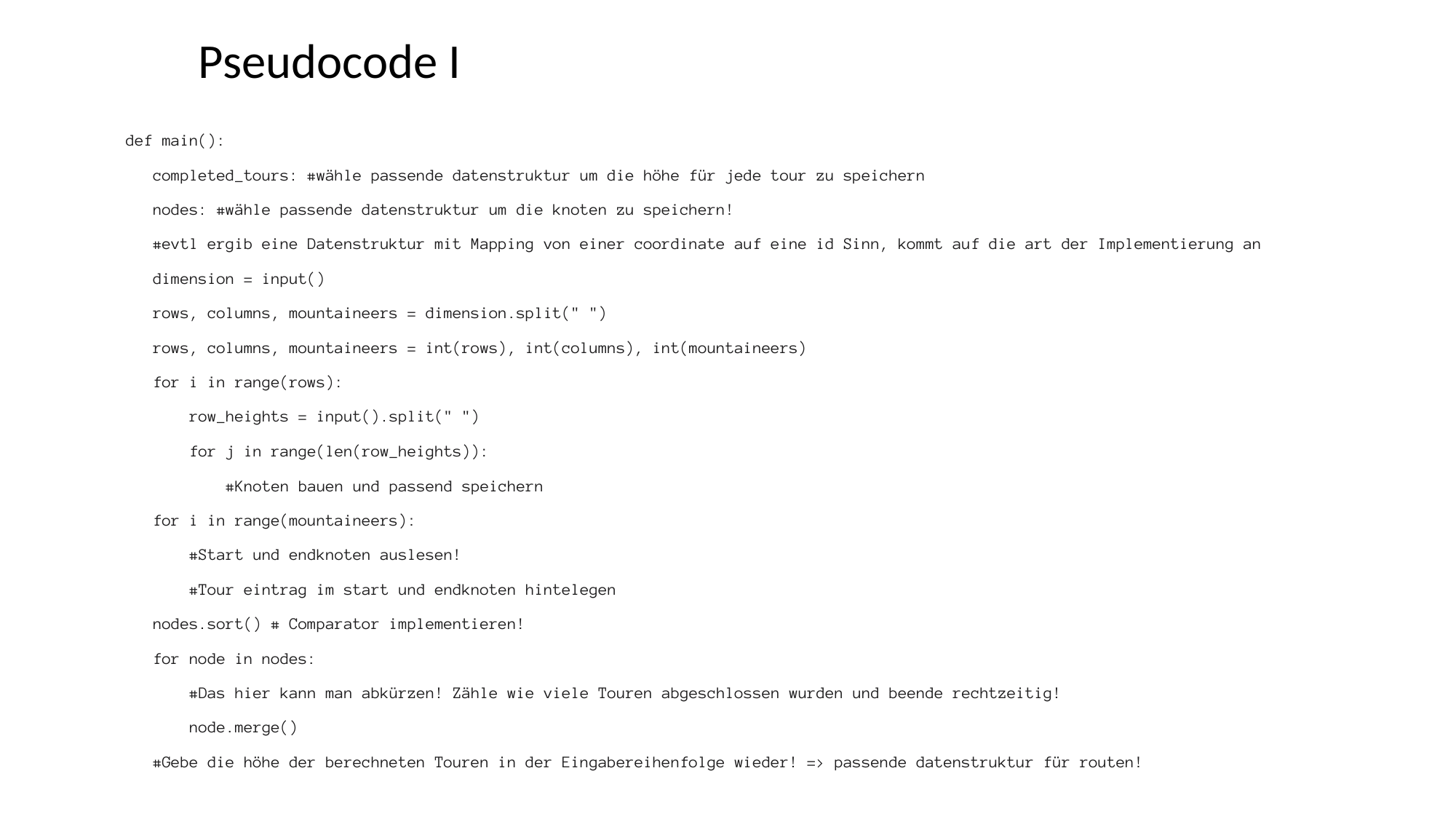

Pseudocode I
def main():
   completed_tours: #wähle passende datenstruktur um die höhe für jede tour zu speichern
   nodes: #wähle passende datenstruktur um die knoten zu speichern!
   #evtl ergib eine Datenstruktur mit Mapping von einer coordinate auf eine id Sinn, kommt auf die art der Implementierung an
   dimension = input()
   rows, columns, mountaineers = dimension.split(" ")
   rows, columns, mountaineers = int(rows), int(columns), int(mountaineers)
   for i in range(rows):
       row_heights = input().split(" ")
       for j in range(len(row_heights)):
           #Knoten bauen und passend speichern
   for i in range(mountaineers):
       #Start und endknoten auslesen!
       #Tour eintrag im start und endknoten hintelegen
   nodes.sort() # Comparator implementieren!
   for node in nodes:
       #Das hier kann man abkürzen! Zähle wie viele Touren abgeschlossen wurden und beende rechtzeitig!
       node.merge()
   #Gebe die höhe der berechneten Touren in der Eingabereihenfolge wieder! => passende datenstruktur für routen!